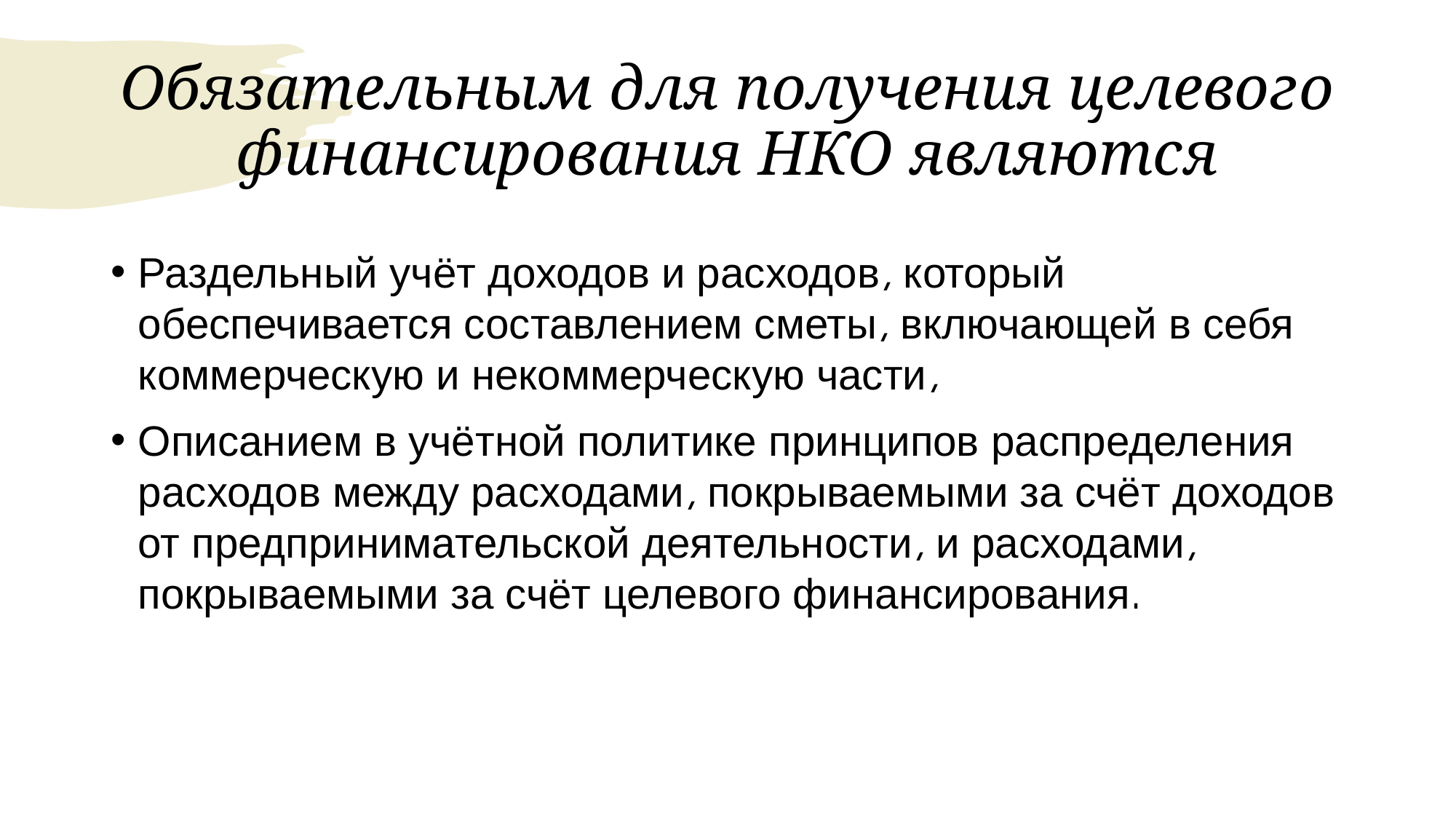

# Обязательным для получения целевого финансирования НКО являются
Раздельный учёт доходов и расходов, который обеспечивается составлением сметы, включающей в себя коммерческую и некоммерческую части,
Описанием в учётной политике принципов распределения расходов между расходами, покрываемыми за счёт доходов от предпринимательской деятельности, и расходами, покрываемыми за счёт целевого финансирования.